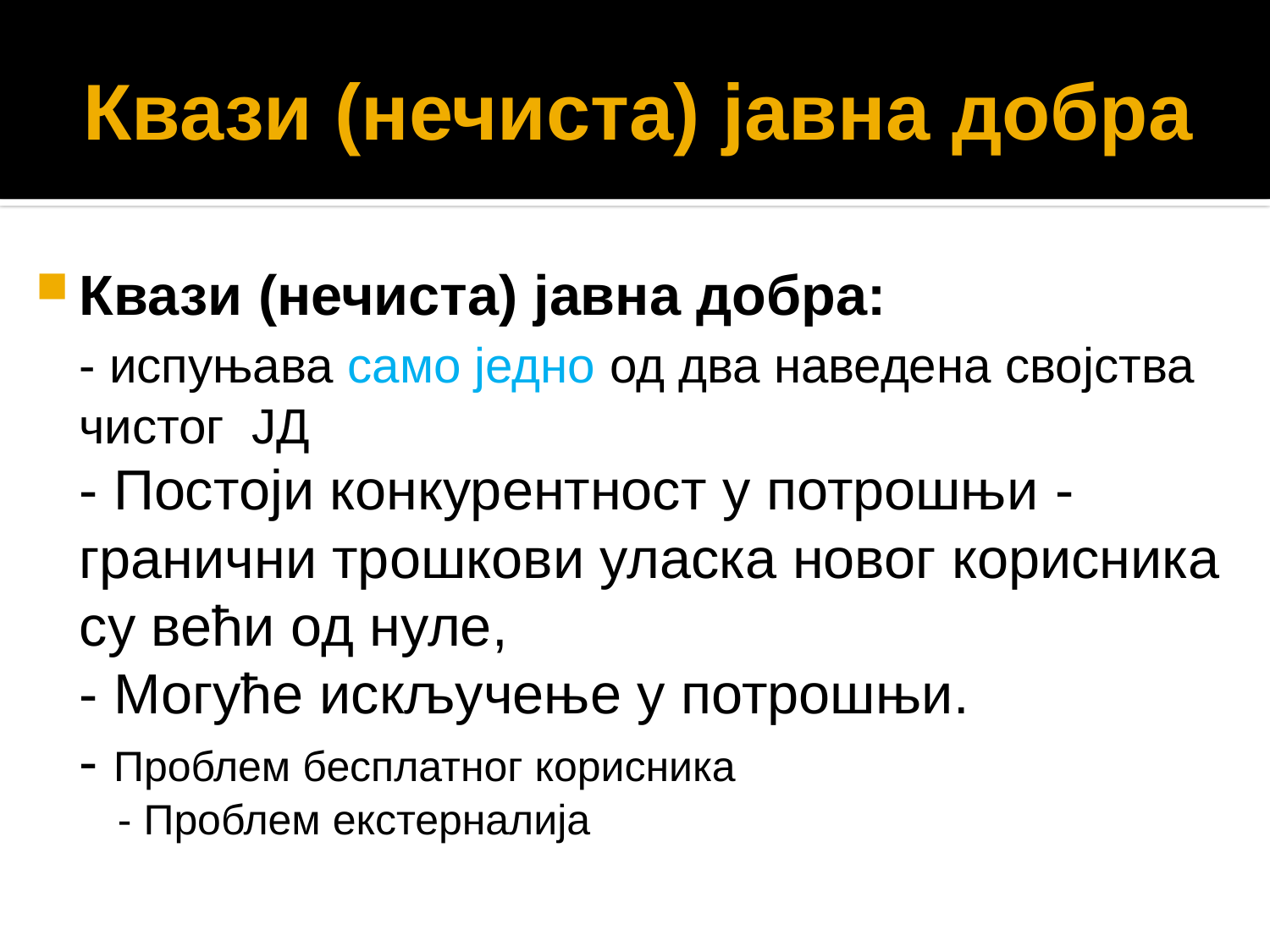

# Квази (нечиста) јавна добра
Квази (нечиста) јавна добра:
	- испуњава само једно од два наведена својства чистог  ЈД
- Постоји конкурентност у потрошњи - гранични трошкови уласка новог корисника су већи од нуле,
- Могуће искључење у потрошњи.
	- Проблем бесплатног корисника
       - Проблем екстерналија